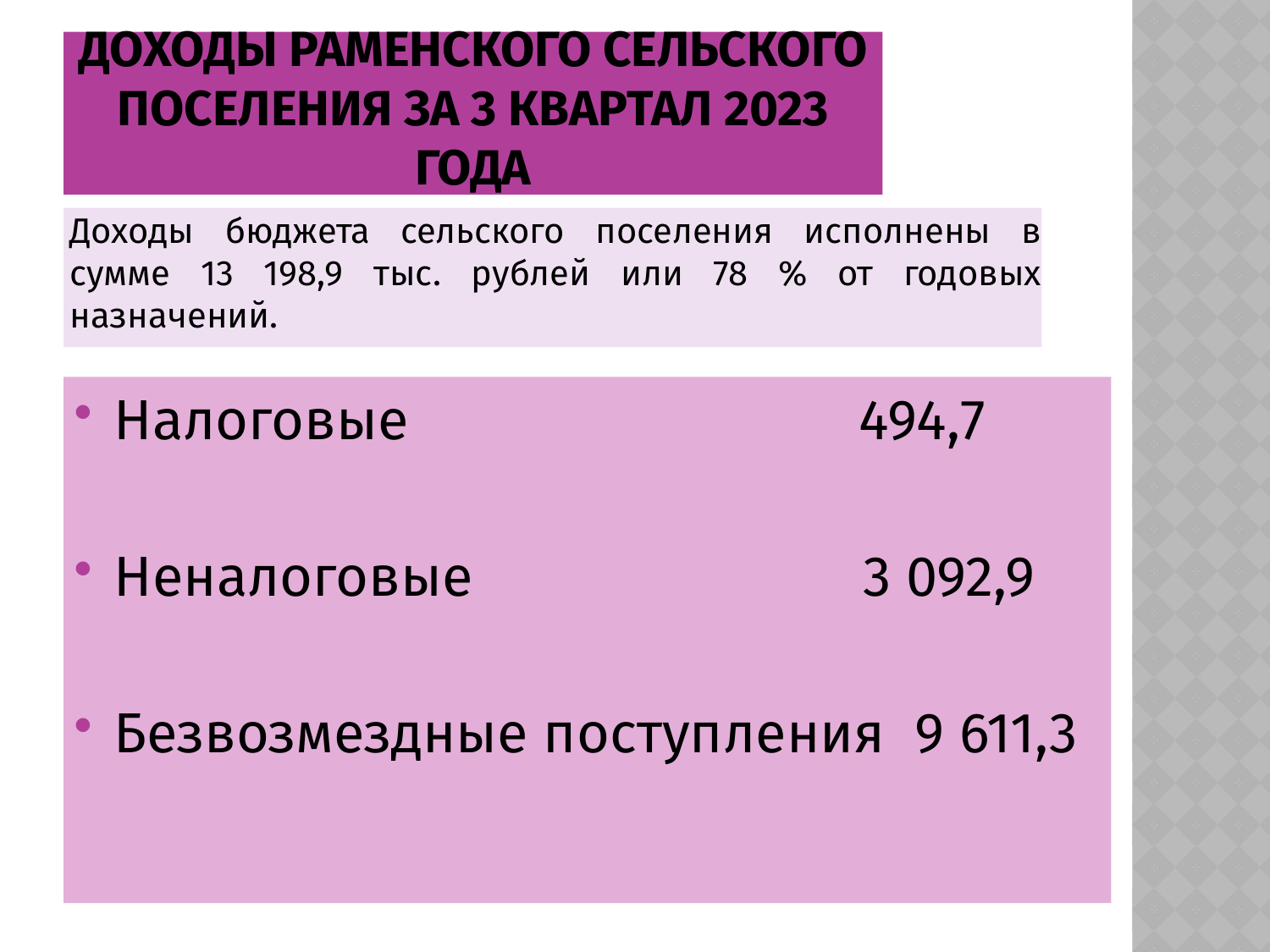

# Доходы Раменского сельского поселения за 3 квартал 2023 года
Доходы бюджета сельского поселения исполнены в сумме 13 198,9 тыс. рублей или 78 % от годовых назначений.
Налоговые                              494,7

Неналоговые                          3 092,9

Безвозмездные поступления  9 611,3